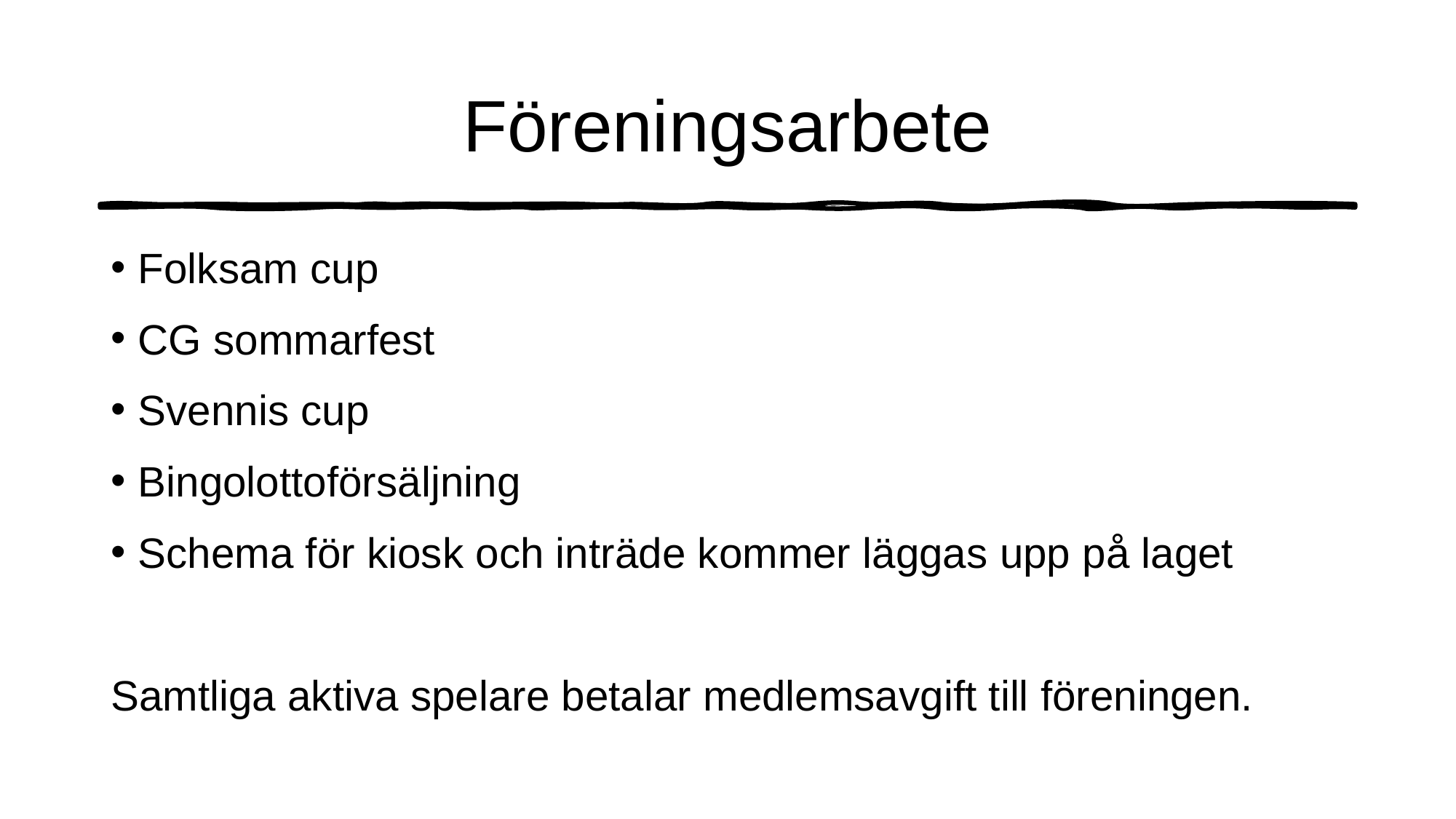

# Föreningsarbete
Folksam cup
CG sommarfest
Svennis cup
Bingolottoförsäljning
Schema för kiosk och inträde kommer läggas upp på laget

Samtliga aktiva spelare betalar medlemsavgift till föreningen.